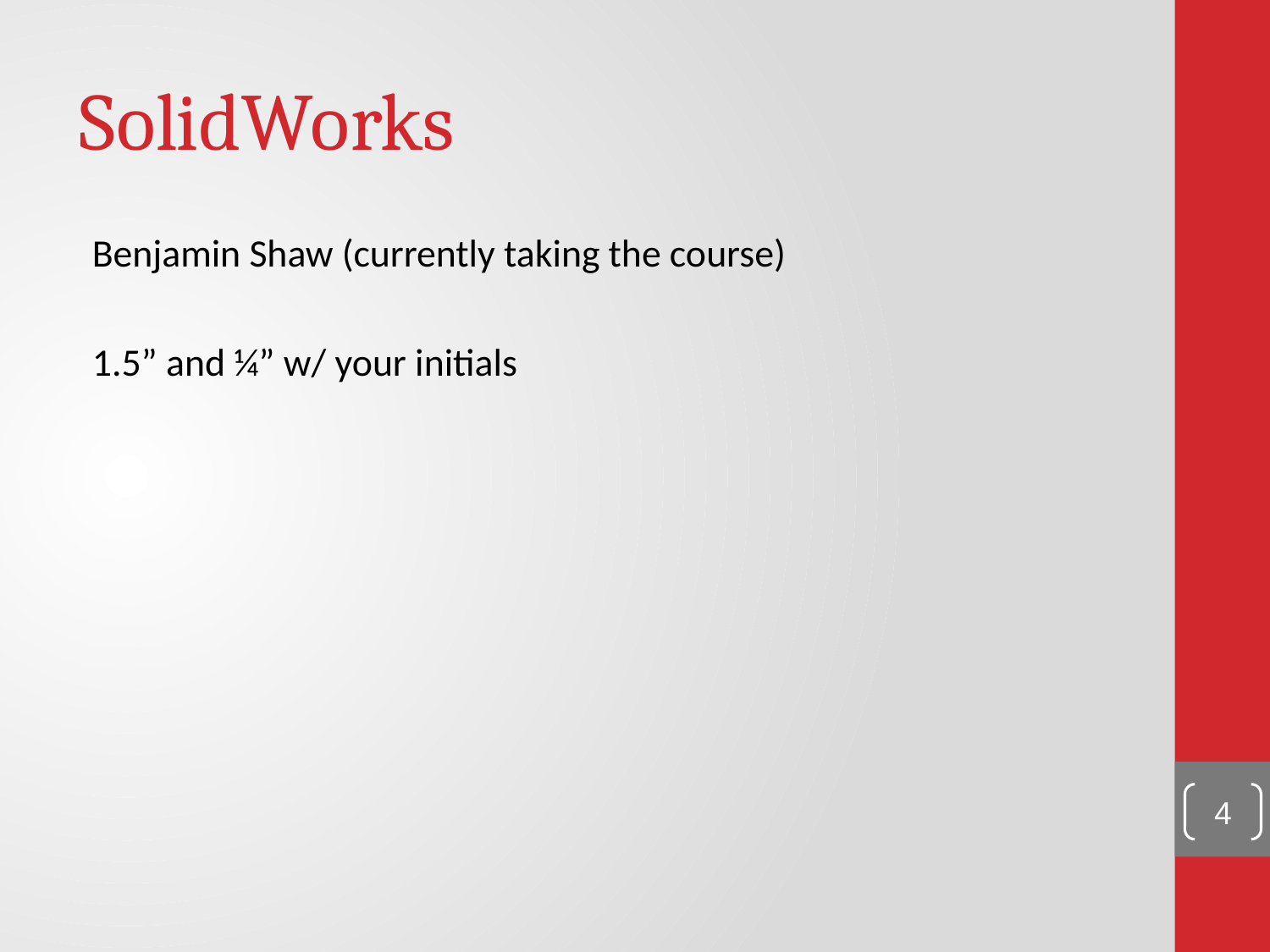

# SolidWorks
Benjamin Shaw (currently taking the course)

1.5” and ¼” w/ your initials

4